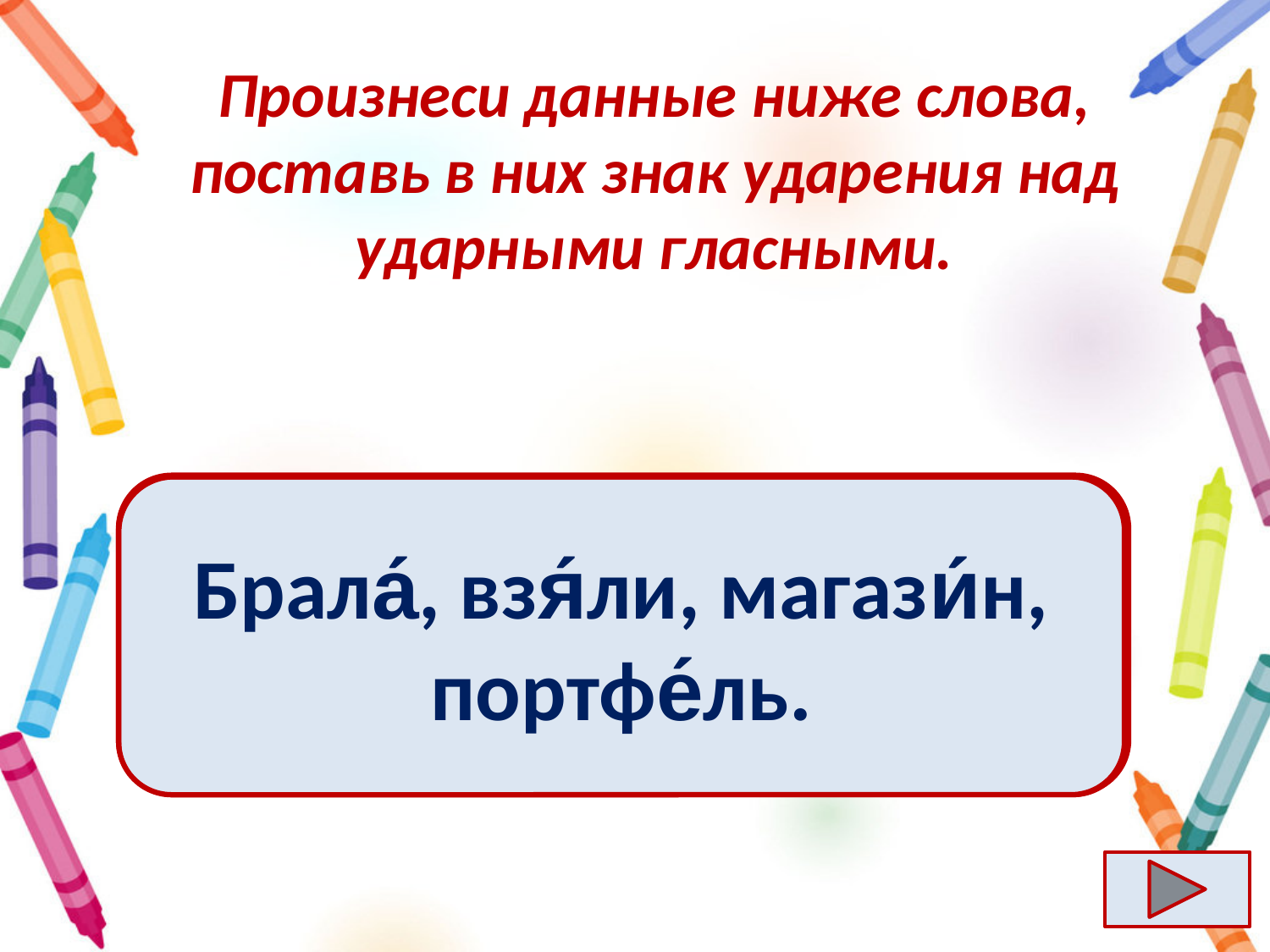

# Произнеси данные ниже слова, поставь в них знак ударения над ударными гласными.
Брала, взяли, магазин, портфель.
Брала́, взя́ли, магази́н, портфе́ль.